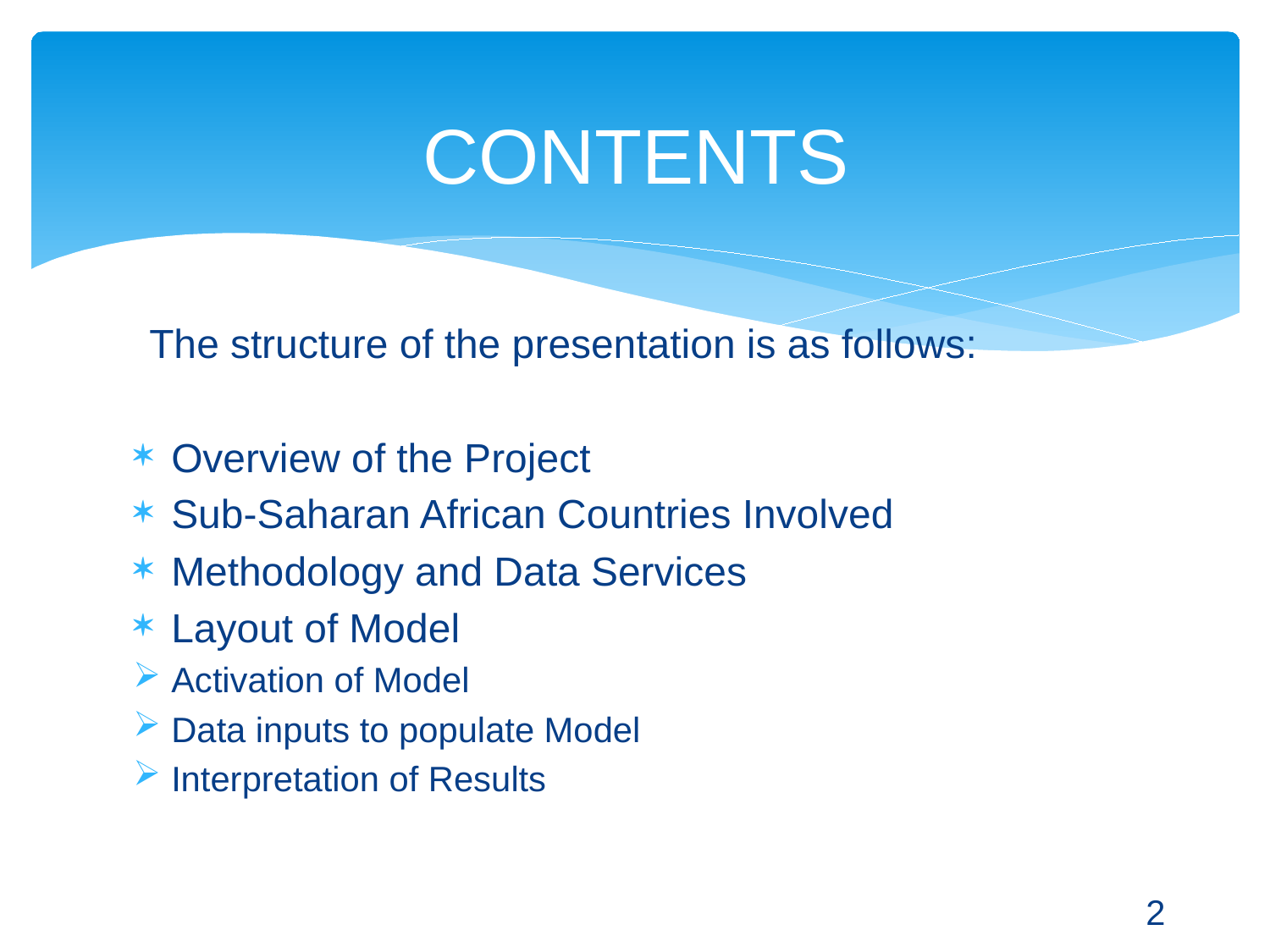

# CONTENTS
The structure of the presentation is as follows:

Overview of the Project
Sub-Saharan African Countries Involved
Methodology and Data Services
Layout of Model
Activation of Model
Data inputs to populate Model
Interpretation of Results

2